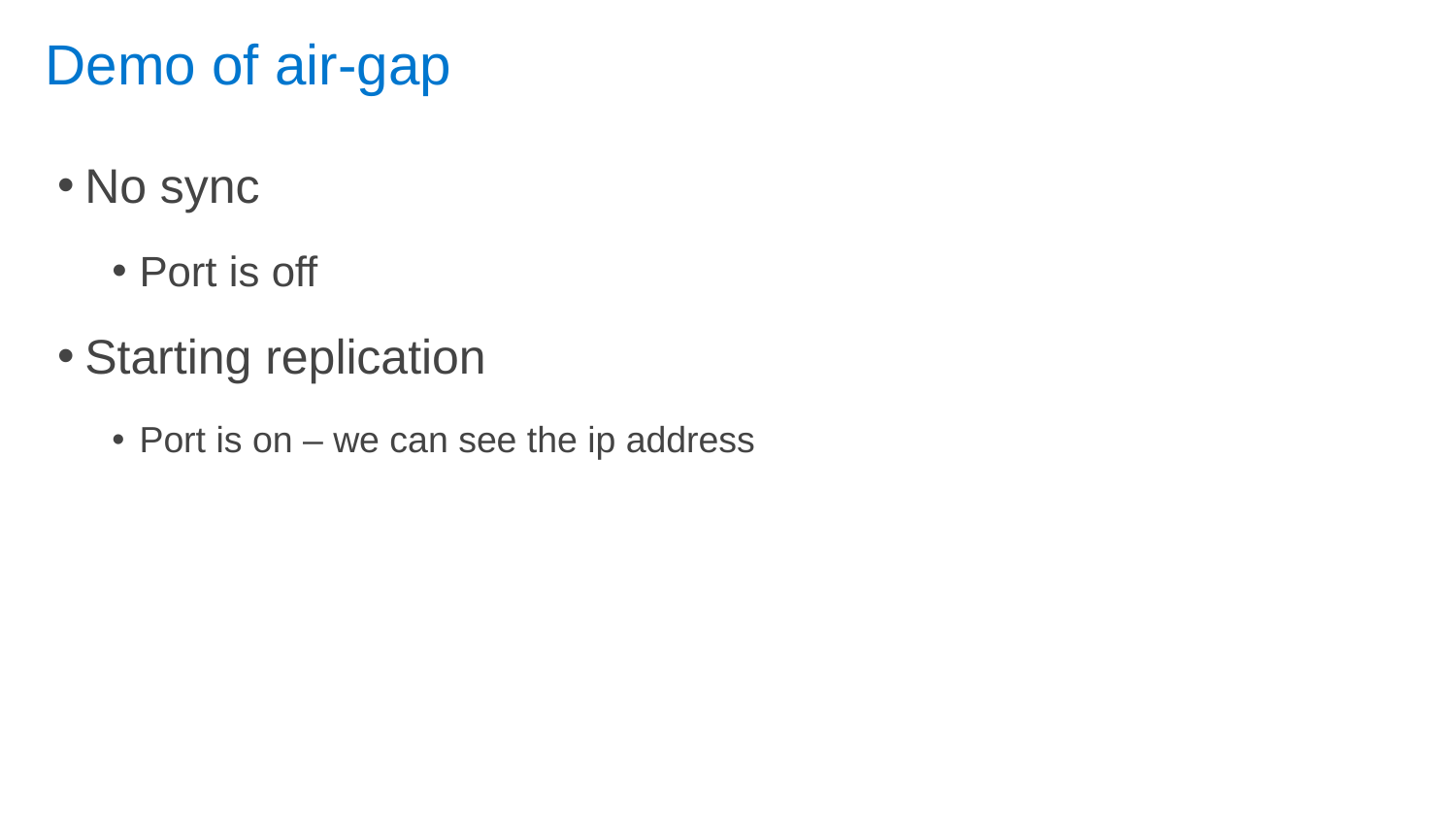

# Demo of air-gap
No sync
Port is off
Starting replication
Port is on – we can see the ip address